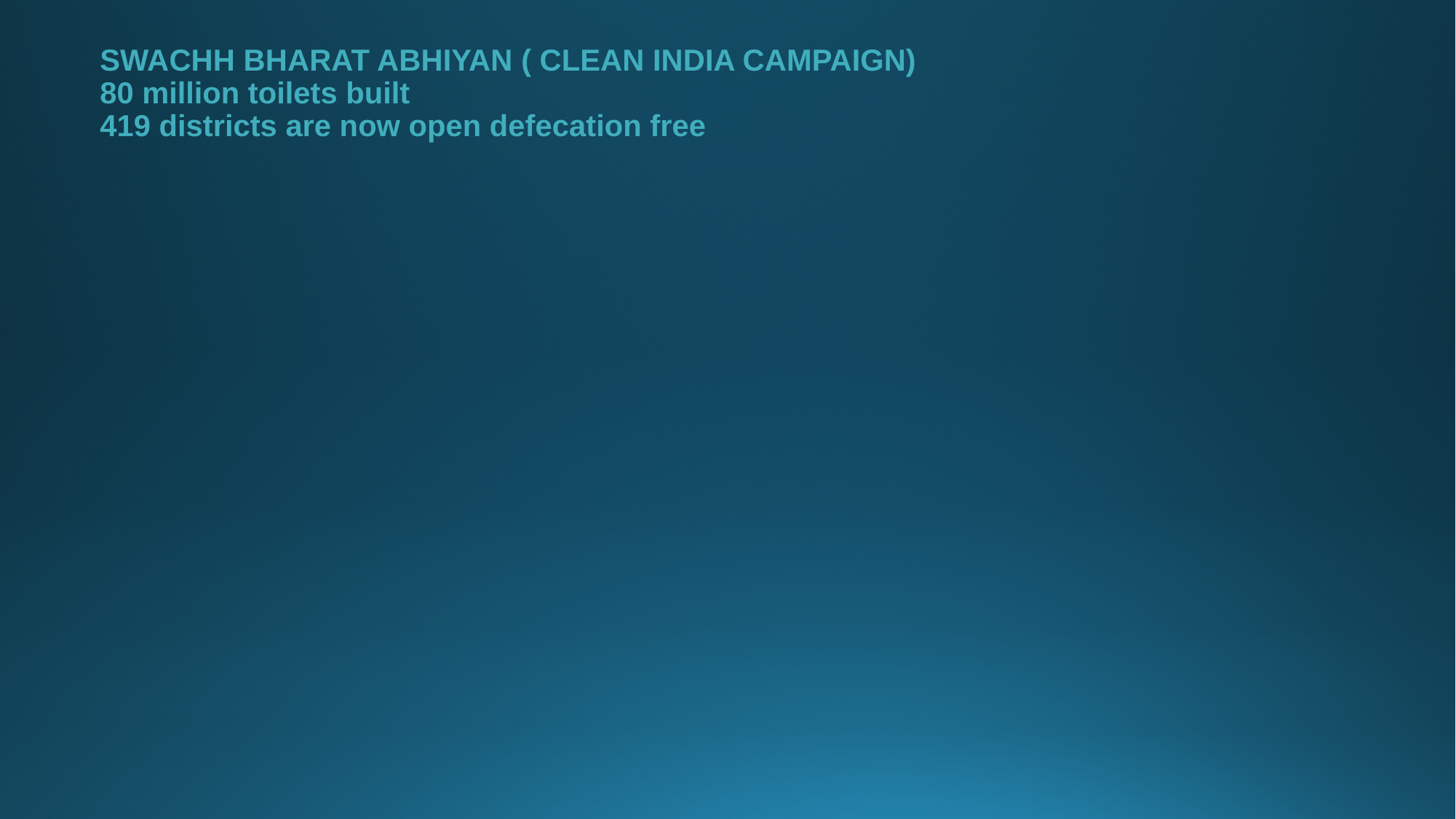

# SWACHH BHARAT ABHIYAN ( Clean India Campaign) 80 million toilets built 419 districts are now open defecation free